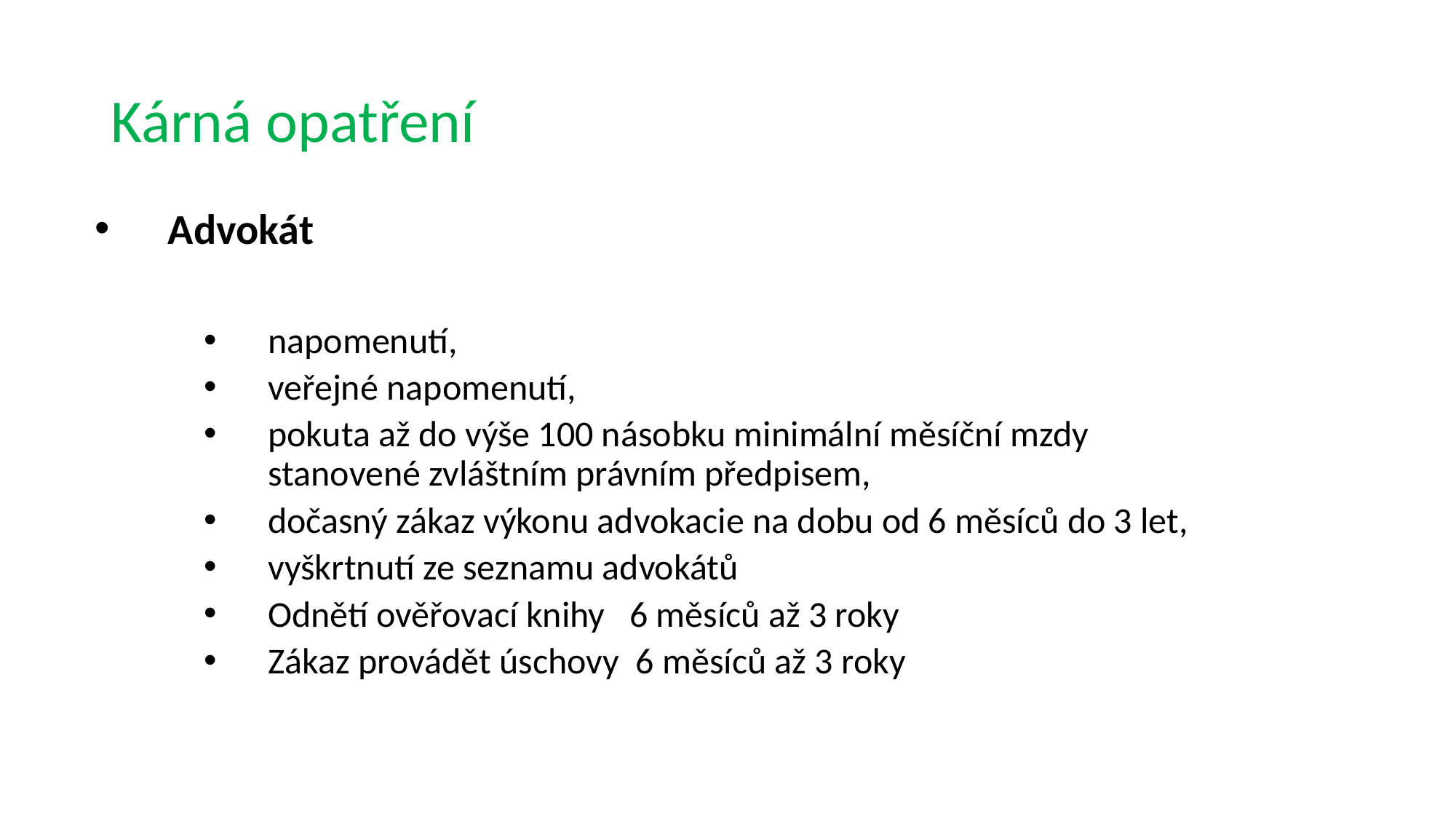

# Kárná opatření
Advokát

napomenutí,
veřejné napomenutí,
pokuta až do výše 100 násobku minimální měsíční mzdy stanovené zvláštním právním předpisem,
dočasný zákaz výkonu advokacie na dobu od 6 měsíců do 3 let,
vyškrtnutí ze seznamu advokátů
Odnětí ověřovací knihy   6 měsíců až 3 roky
Zákaz provádět úschovy  6 měsíců až 3 roky